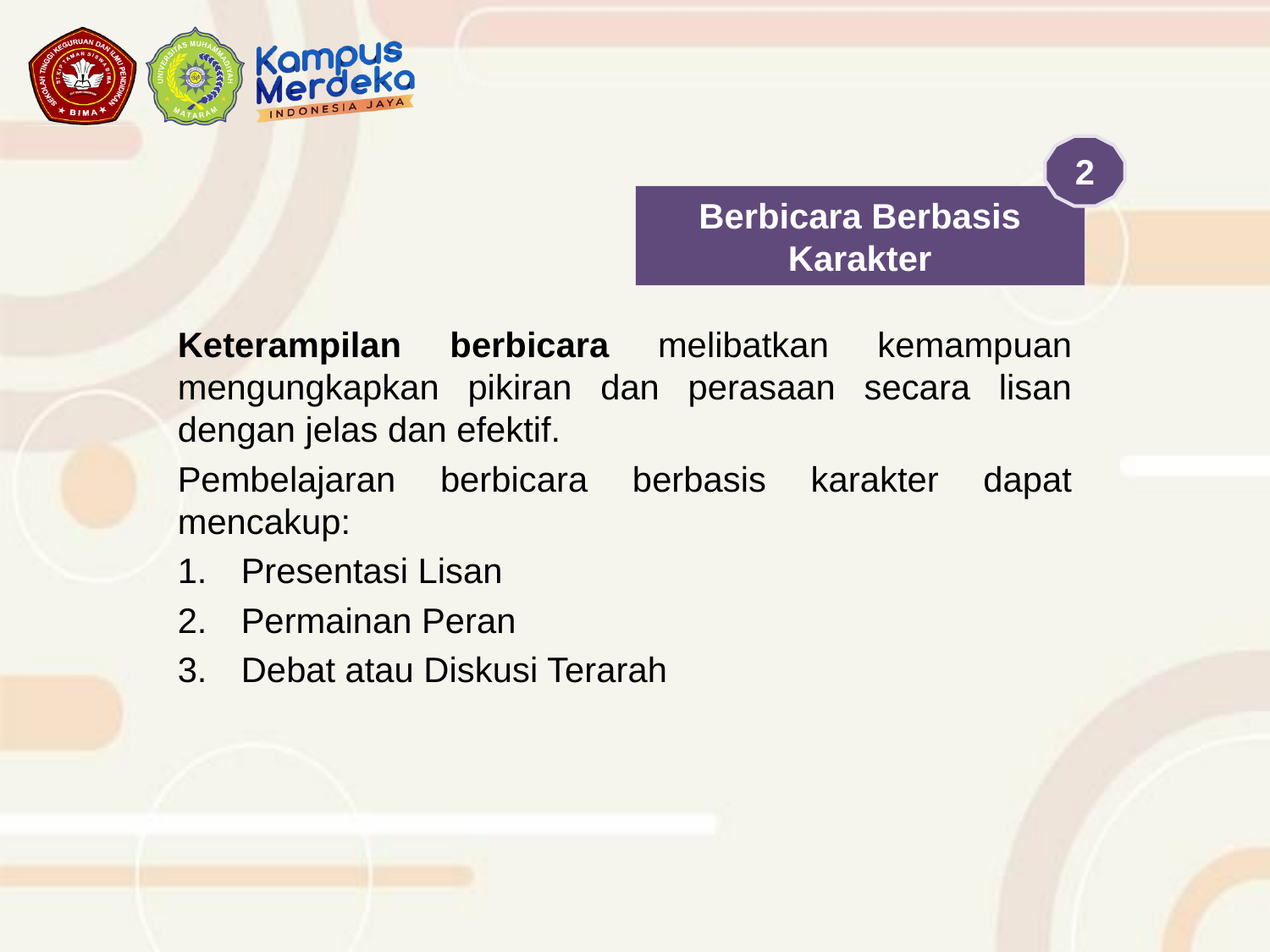

2
# Berbicara Berbasis Karakter
Keterampilan berbicara melibatkan kemampuan mengungkapkan pikiran dan perasaan secara lisan dengan jelas dan efektif.
Pembelajaran berbicara berbasis karakter dapat mencakup:
Presentasi Lisan
Permainan Peran
Debat atau Diskusi Terarah